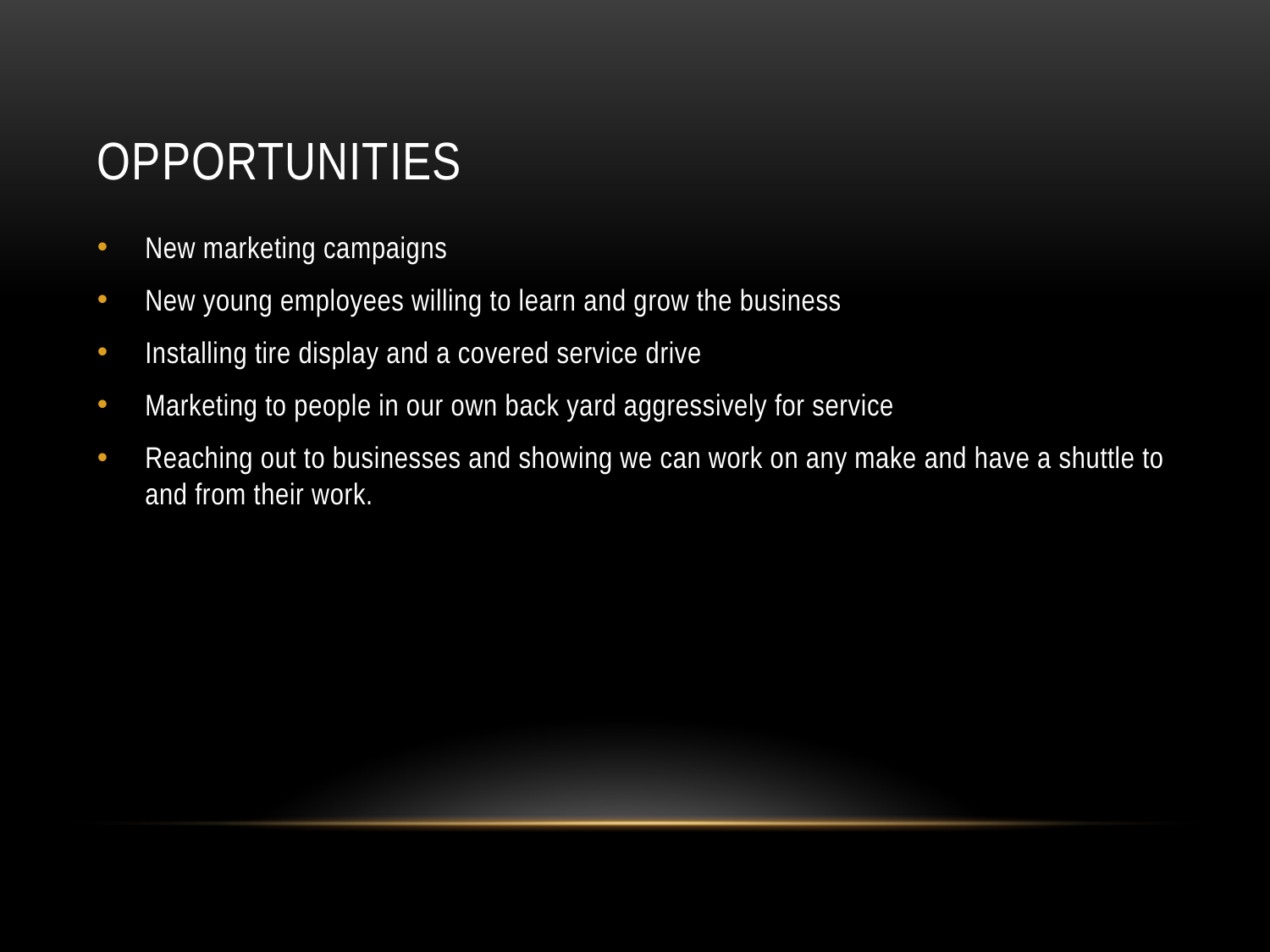

# opportunities
New marketing campaigns
New young employees willing to learn and grow the business
Installing tire display and a covered service drive
Marketing to people in our own back yard aggressively for service
Reaching out to businesses and showing we can work on any make and have a shuttle to and from their work.